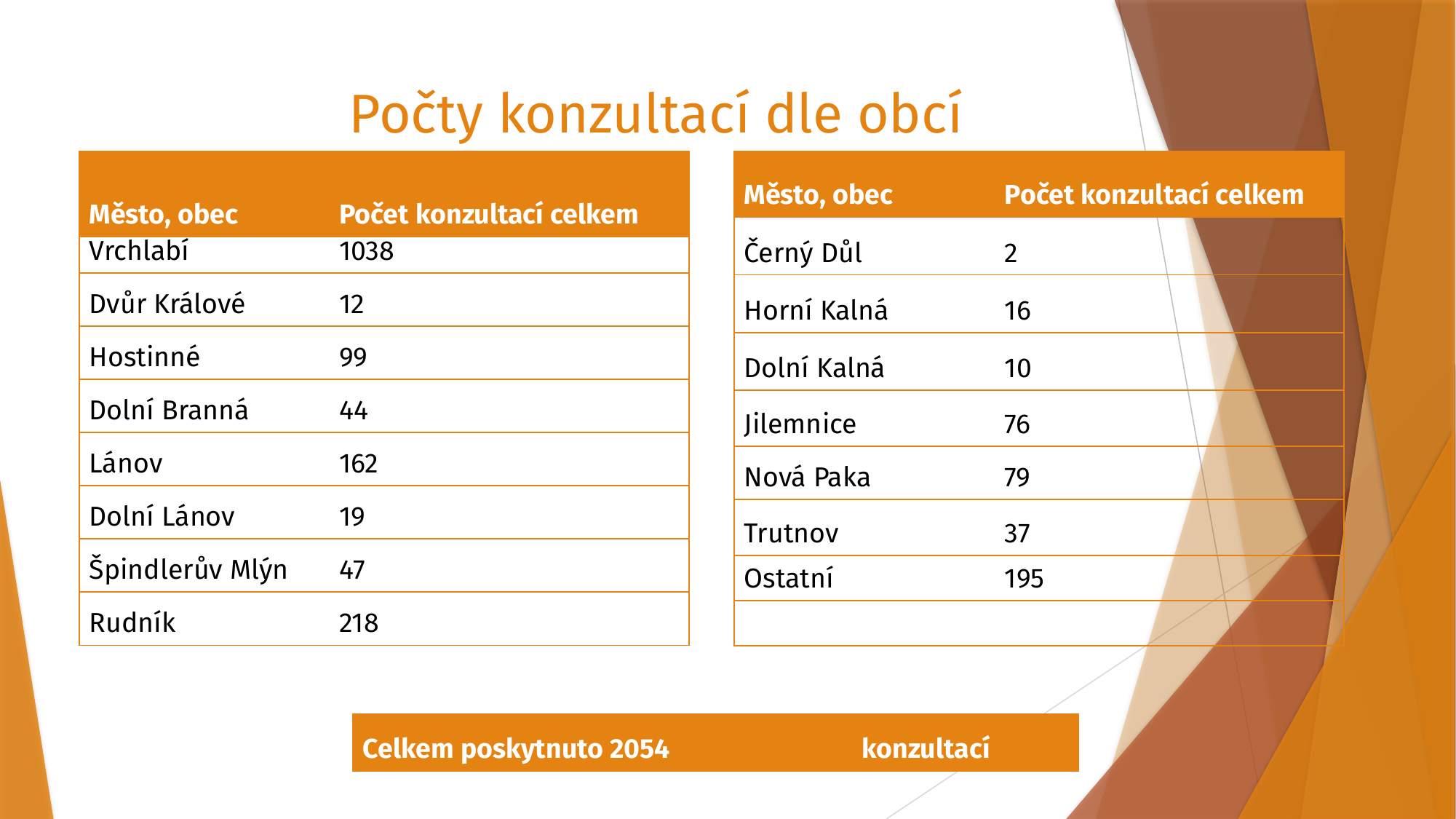

# Počty konzultací dle obcí
| Město, obec | Počet konzultací celkem |
| --- | --- |
| Vrchlabí | 1038 |
| Dvůr Králové | 12 |
| Hostinné | 99 |
| Dolní Branná | 44 |
| Lánov | 162 |
| Dolní Lánov | 19 |
| Špindlerův Mlýn | 47 |
| Rudník | 218 |
| Město, obec | Počet konzultací celkem |
| --- | --- |
| Černý Důl | 2 |
| Horní Kalná | 16 |
| Dolní Kalná | 10 |
| Jilemnice | 76 |
| Nová Paka | 79 |
| Trutnov | 37 |
| Ostatní | 195 |
|  |  |
| Celkem poskytnuto 2054 | konzultací |
| --- | --- |